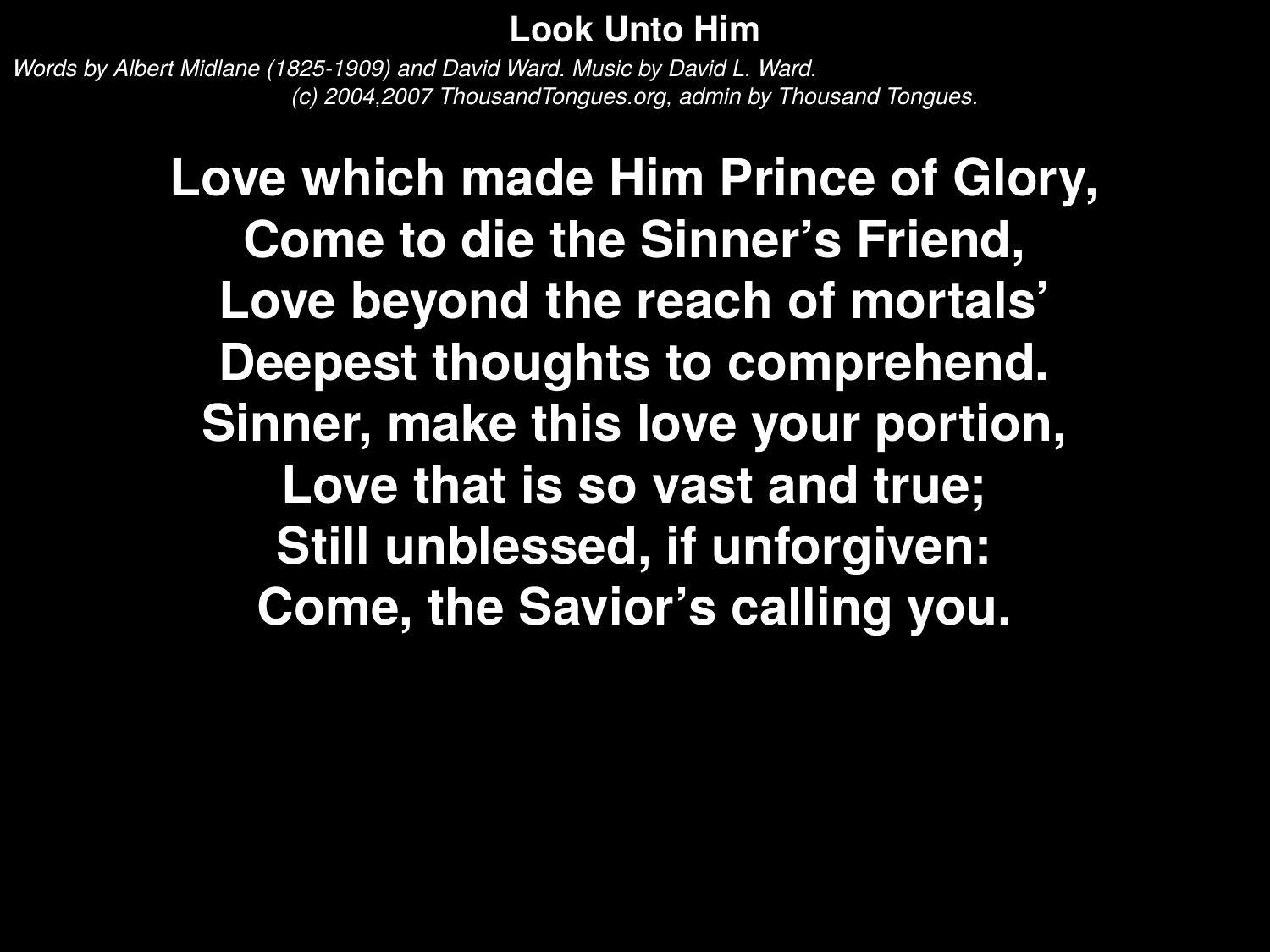

Look Unto Him
Words by Albert Midlane (1825-1909) and David Ward. Music by David L. Ward.
(c) 2004,2007 ThousandTongues.org, admin by Thousand Tongues.
Love which made Him Prince of Glory,
Come to die the Sinner’s Friend,
Love beyond the reach of mortals’
Deepest thoughts to comprehend.
Sinner, make this love your portion,
Love that is so vast and true;
Still unblessed, if unforgiven:
Come, the Savior’s calling you.